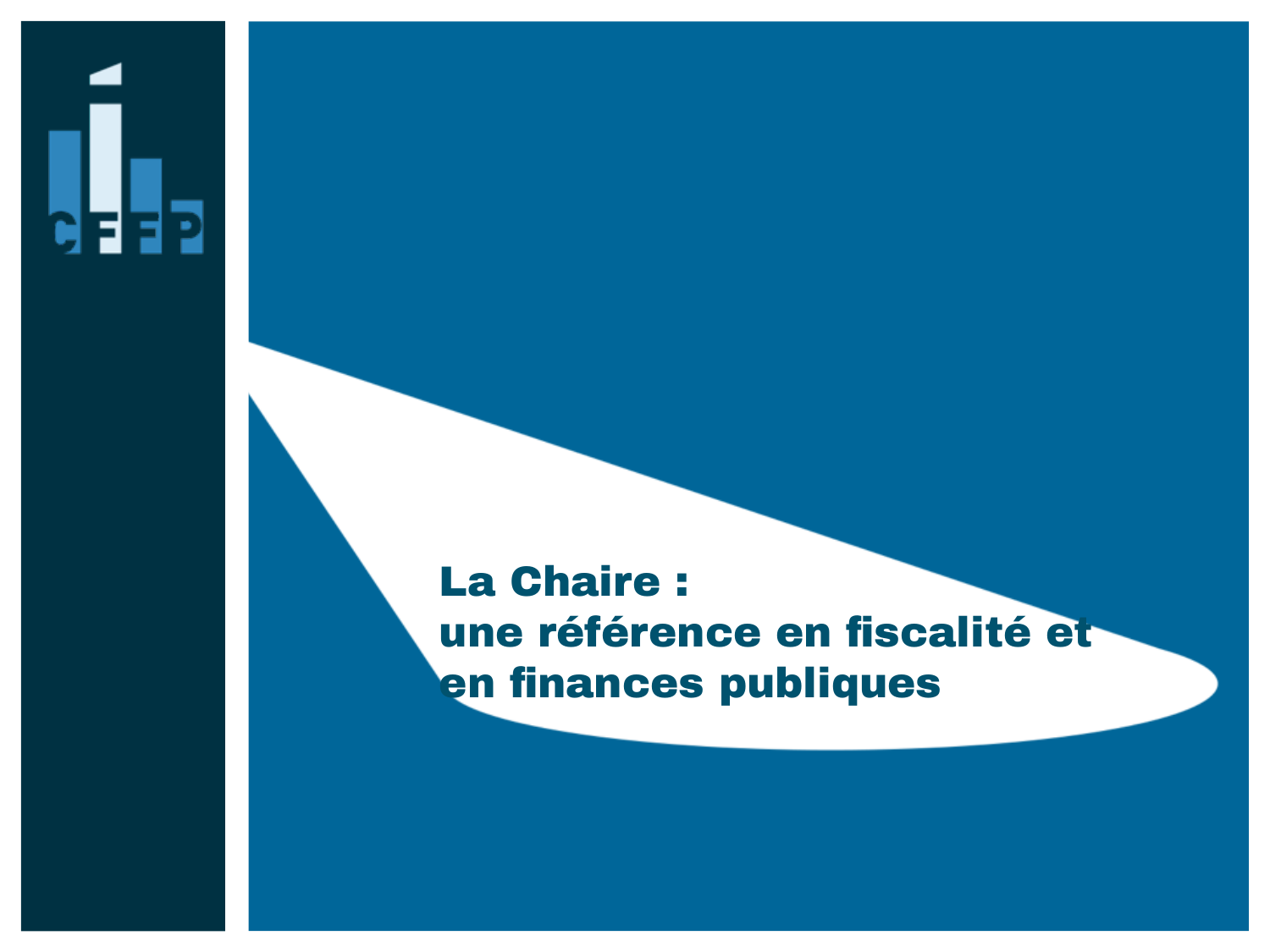

# La Chaire : une référence en fiscalité et en finances publiques